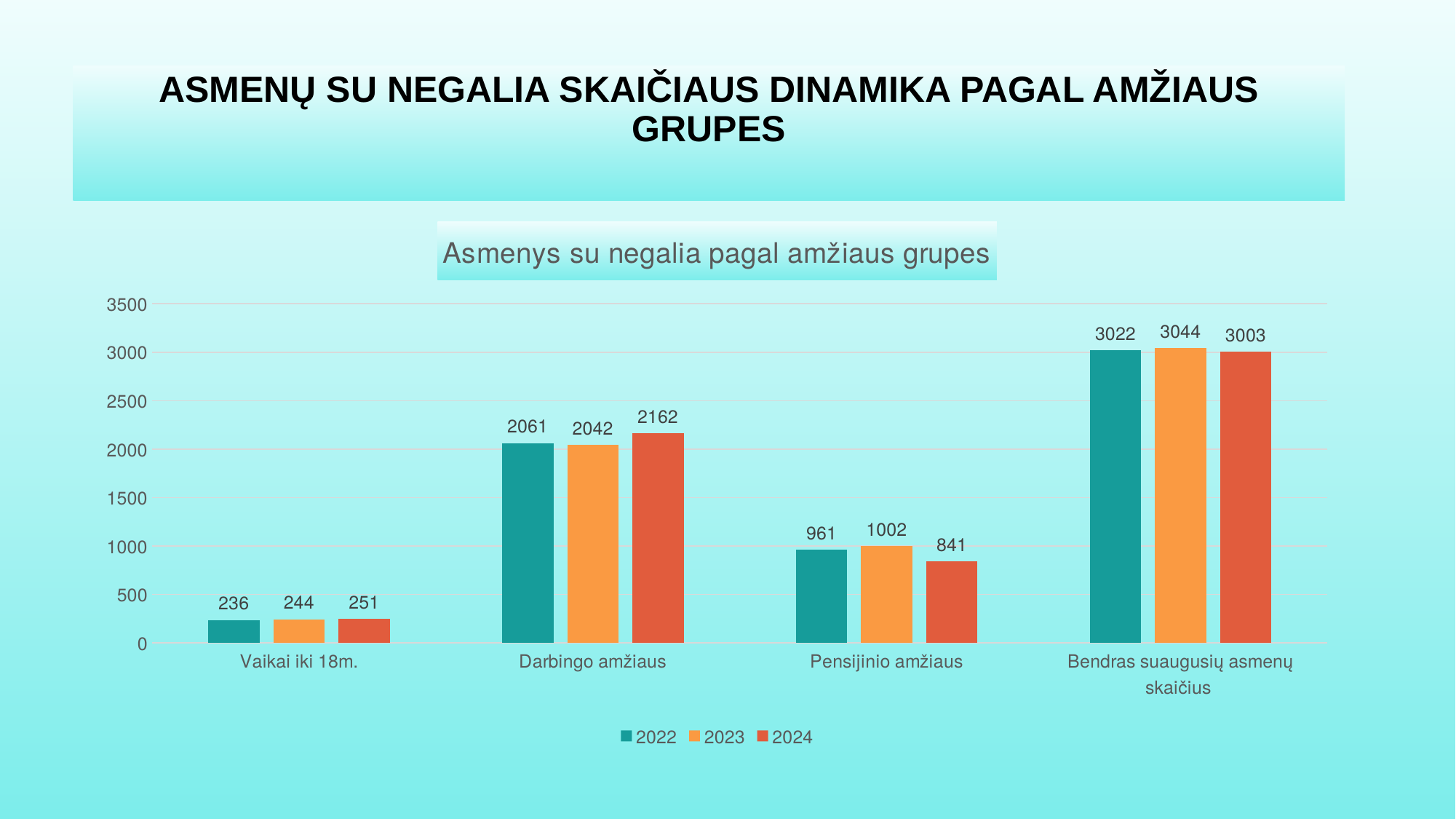

# ASMENŲ SU NEGALIA SKAIČIAUS DINAMIKA PAGAL AMŽIAUS GRUPES

### Chart: Asmenys su negalia pagal amžiaus grupes

| Category | 2022 | 2023 | 2024 |
|---|---|---|---|
| Vaikai iki 18m. | 236.0 | 244.0 | 251.0 |
| Darbingo amžiaus | 2061.0 | 2042.0 | 2162.0 |
| Pensijinio amžiaus | 961.0 | 1002.0 | 841.0 |
| Bendras suaugusių asmenų skaičius  | 3022.0 | 3044.0 | 3003.0 |